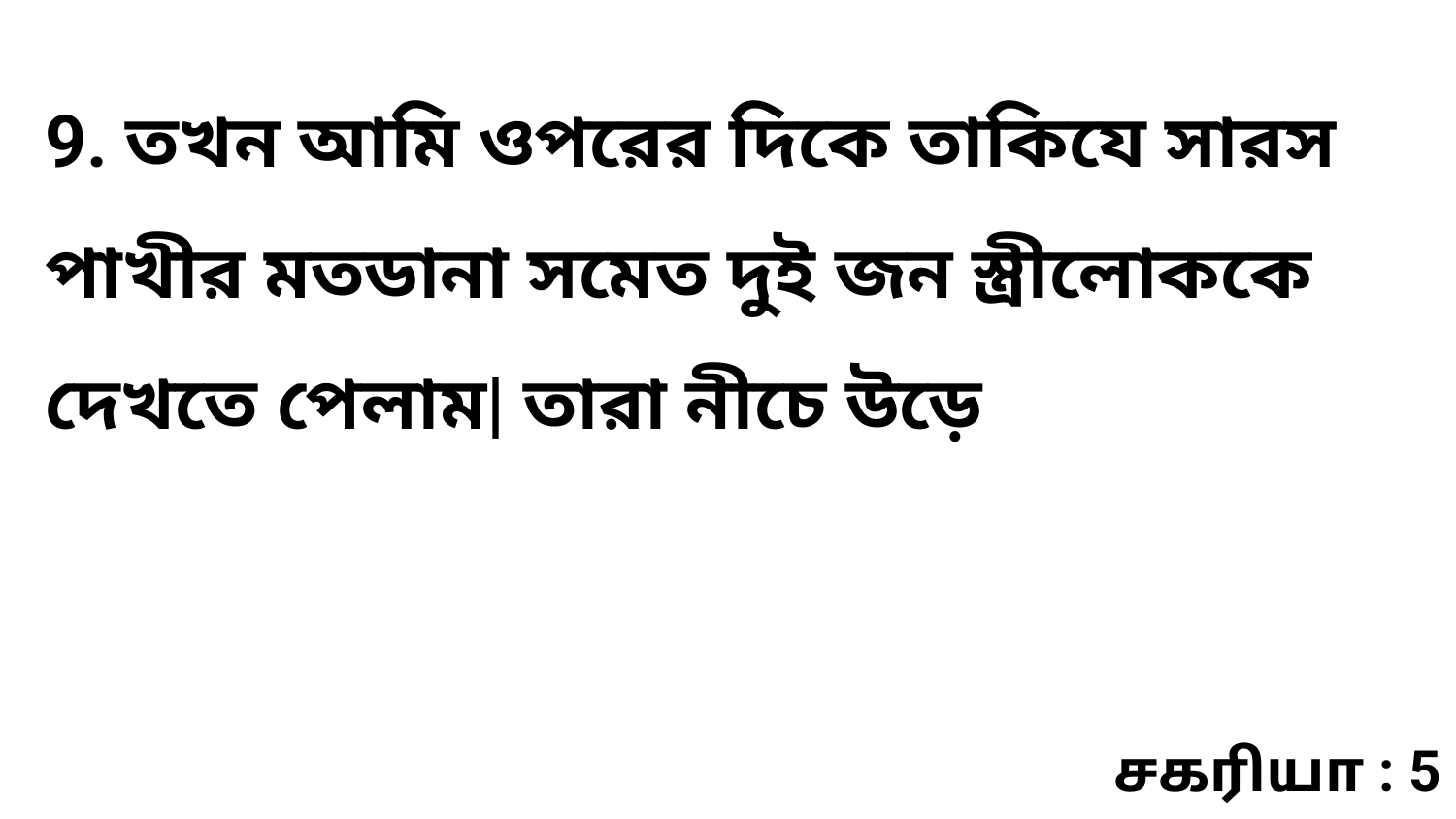

9. তখন আমি ওপরের দিকে তাকিযে সারস পাখীর মতডানা সমেত দুই জন স্ত্রীলোককে দেখতে পেলাম| তারা নীচে উড়ে
சகரியா : 5